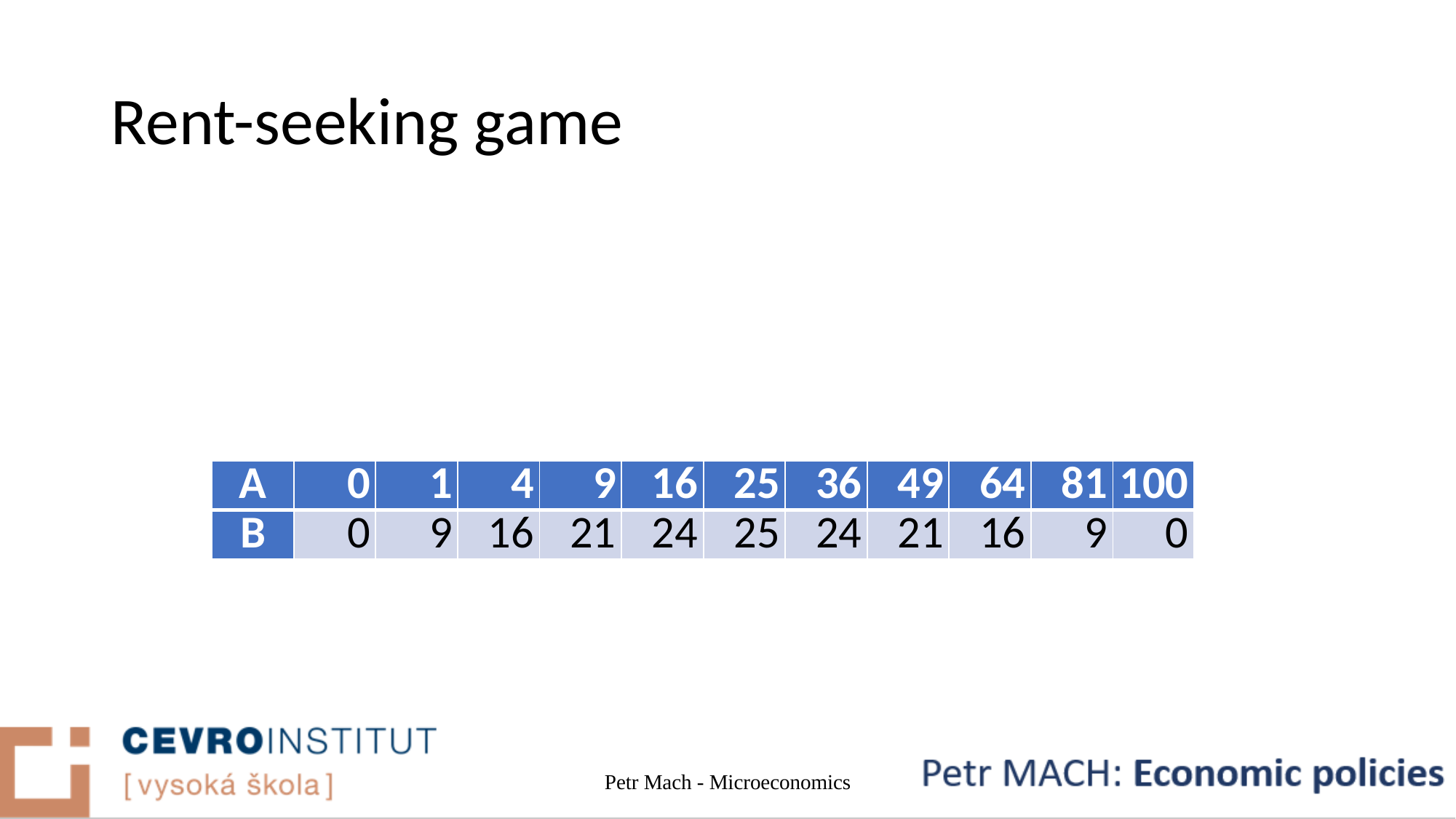

# Rent-seeking game
| A | 0 | 1 | 4 | 9 | 16 | 25 | 36 | 49 | 64 | 81 | 100 |
| --- | --- | --- | --- | --- | --- | --- | --- | --- | --- | --- | --- |
| B | 0 | 9 | 16 | 21 | 24 | 25 | 24 | 21 | 16 | 9 | 0 |
Petr Mach - Microeconomics